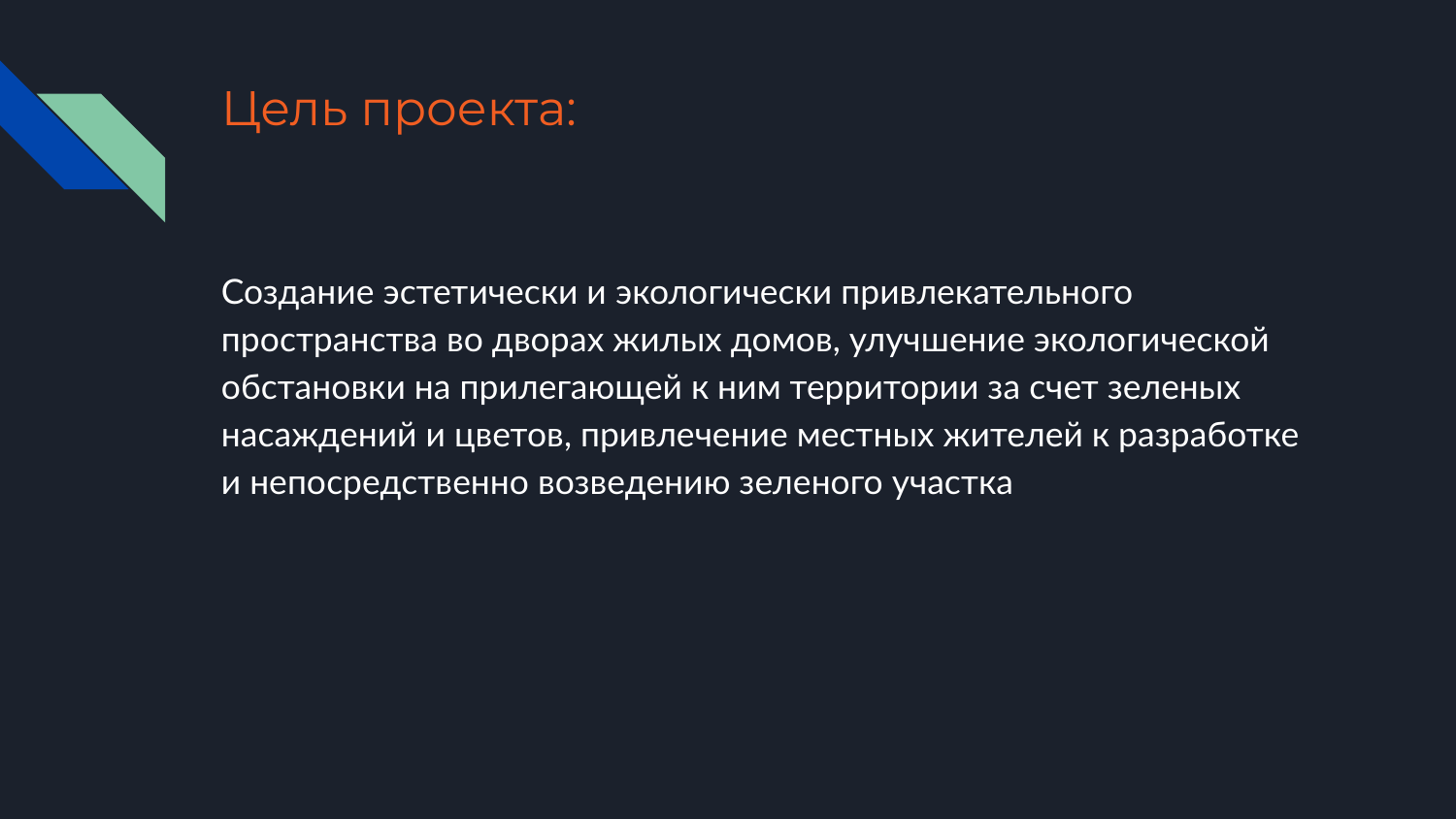

# Цель проекта:
Создание эстетически и экологически привлекательного пространства во дворах жилых домов, улучшение экологической обстановки на прилегающей к ним территории за счет зеленых насаждений и цветов, привлечение местных жителей к разработке и непосредственно возведению зеленого участка